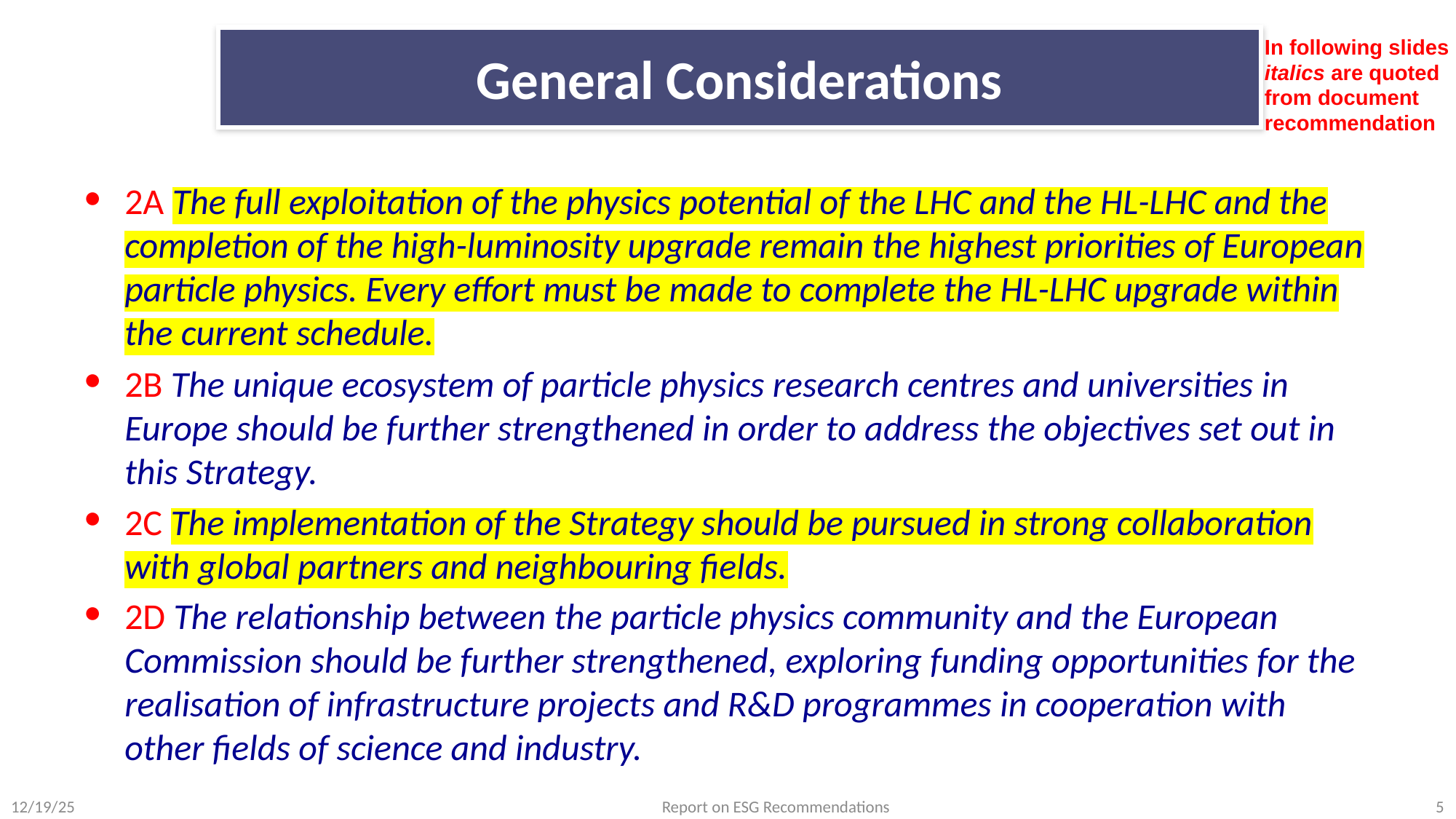

# General Considerations
In following slides italics are quoted from document recommendation
2A The full exploitation of the physics potential of the LHC and the HL-LHC and the completion of the high-luminosity upgrade remain the highest priorities of European particle physics. Every effort must be made to complete the HL-LHC upgrade within the current schedule.
2B The unique ecosystem of particle physics research centres and universities in Europe should be further strengthened in order to address the objectives set out in this Strategy.
2C The implementation of the Strategy should be pursued in strong collaboration with global partners and neighbouring fields.
2D The relationship between the particle physics community and the European Commission should be further strengthened, exploring funding opportunities for the realisation of infrastructure projects and R&D programmes in cooperation with other fields of science and industry.
12/19/25
Report on ESG Recommendations
5